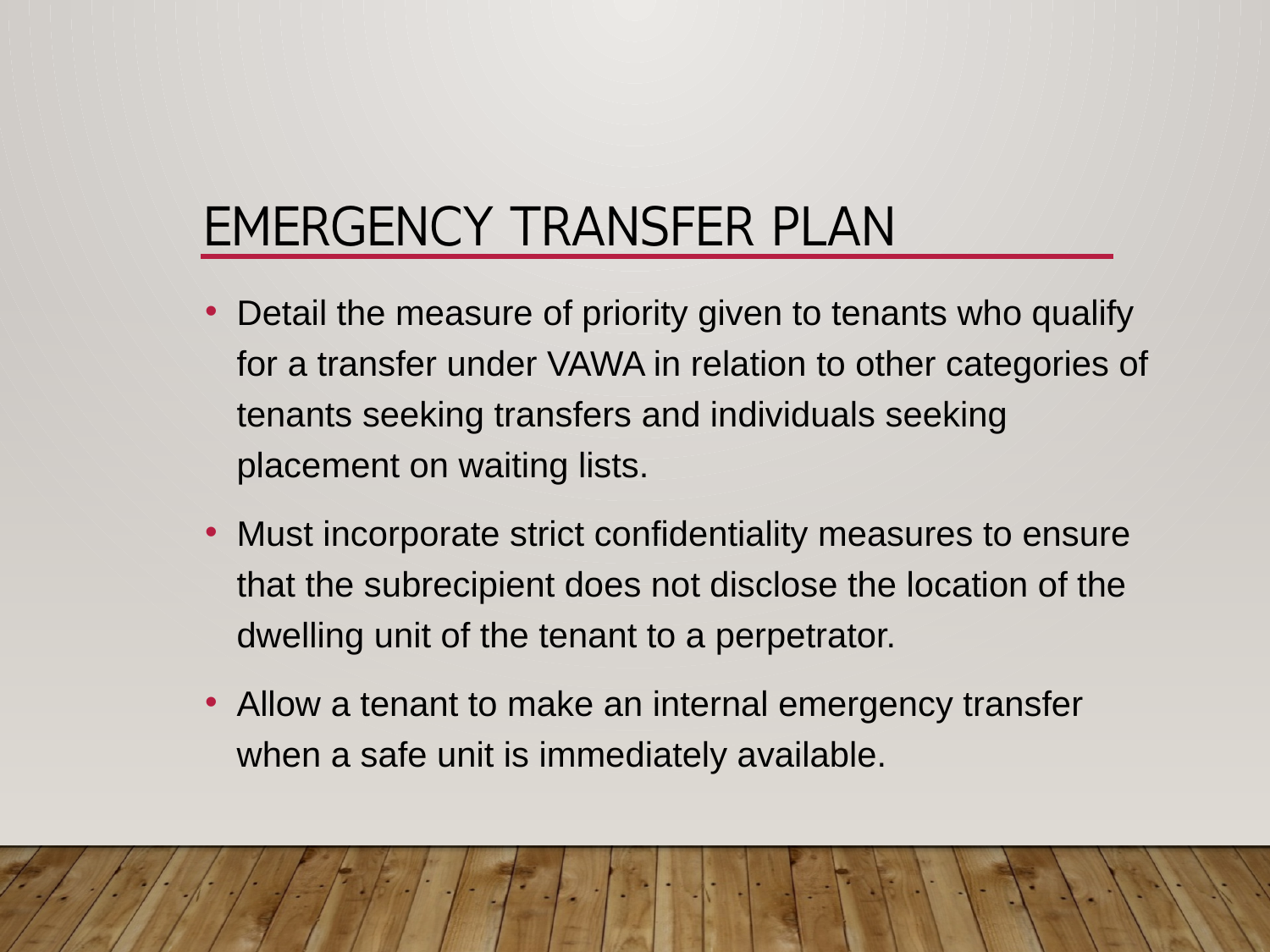

# Emergency Transfer Plan
Detail the measure of priority given to tenants who qualify for a transfer under VAWA in relation to other categories of tenants seeking transfers and individuals seeking placement on waiting lists.
Must incorporate strict confidentiality measures to ensure that the subrecipient does not disclose the location of the dwelling unit of the tenant to a perpetrator.
Allow a tenant to make an internal emergency transfer when a safe unit is immediately available.